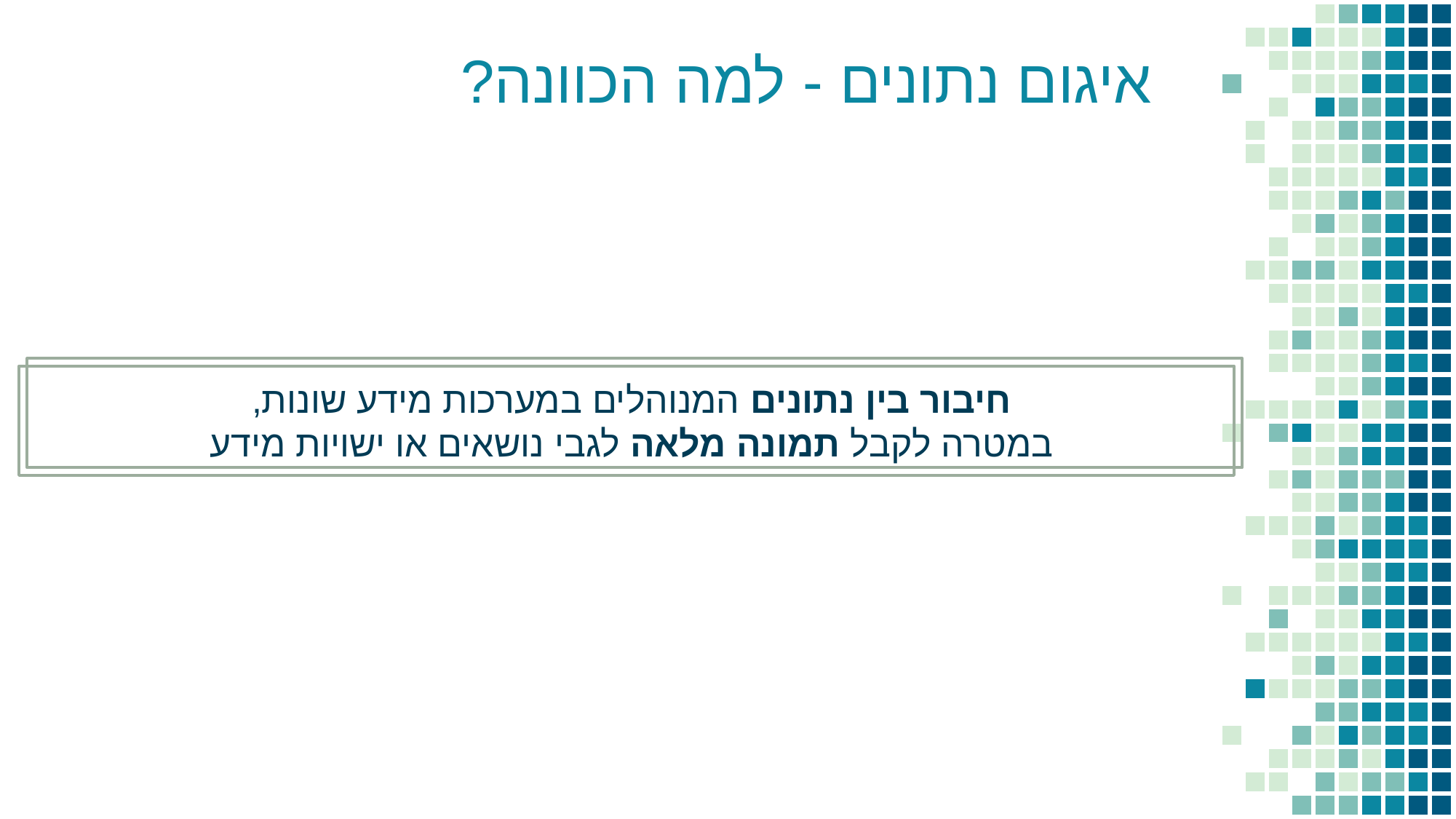

איגום נתונים - למה הכוונה?

חיבור בין נתונים המנוהלים במערכות מידע שונות,
במטרה לקבל תמונה מלאה לגבי נושאים או ישויות מידע